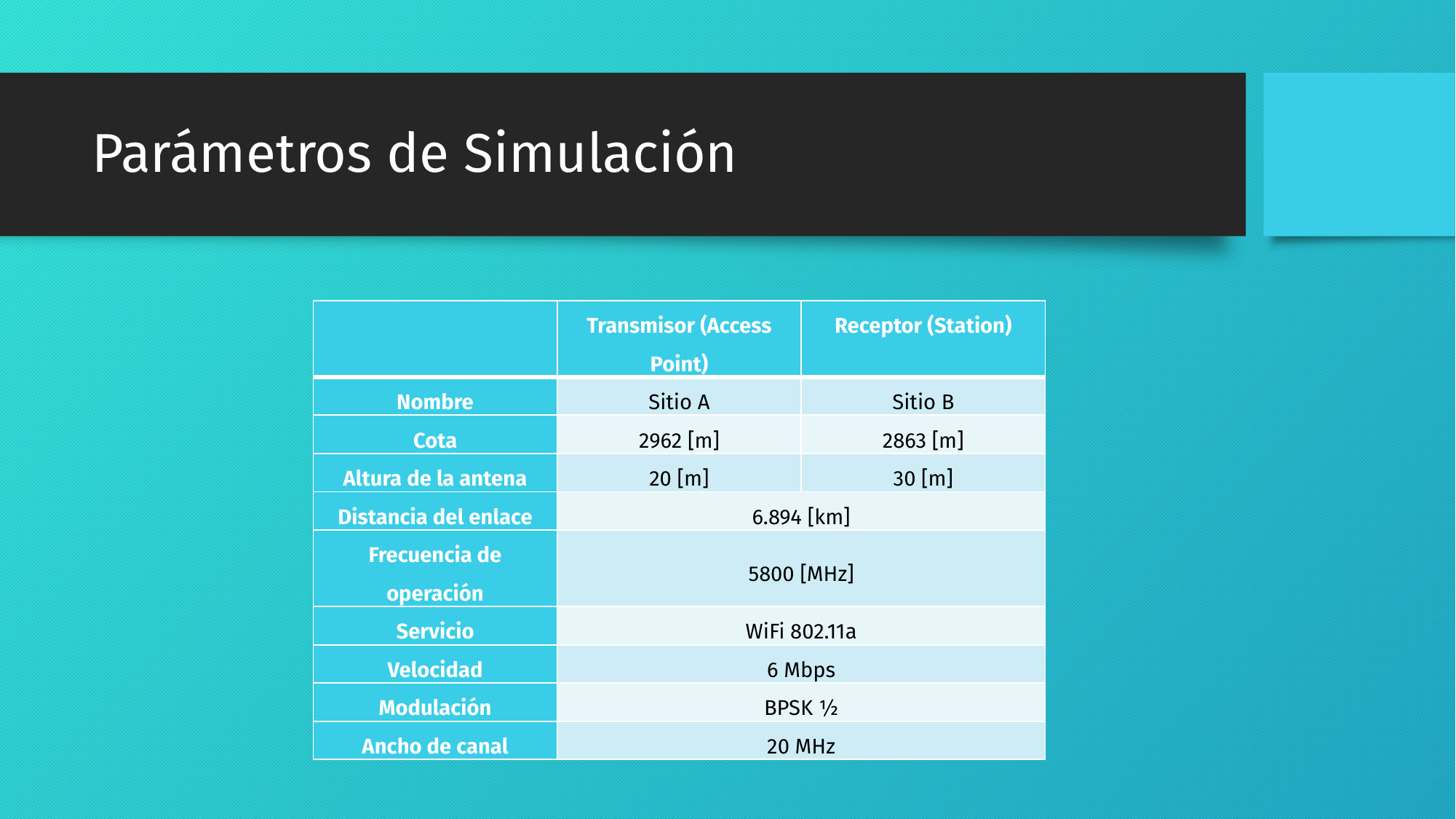

# Parámetros de Simulación
|  | Transmisor (Access Point) | Receptor (Station) |
| --- | --- | --- |
| Nombre | Sitio A | Sitio B |
| Cota | 2962 [m] | 2863 [m] |
| Altura de la antena | 20 [m] | 30 [m] |
| Distancia del enlace | 6.894 [km] |  |
| Frecuencia de operación | 5800 [MHz] |  |
| Servicio | WiFi 802.11a |  |
| Velocidad | 6 Mbps |  |
| Modulación | BPSK ½ |  |
| Ancho de canal | 20 MHz |  |